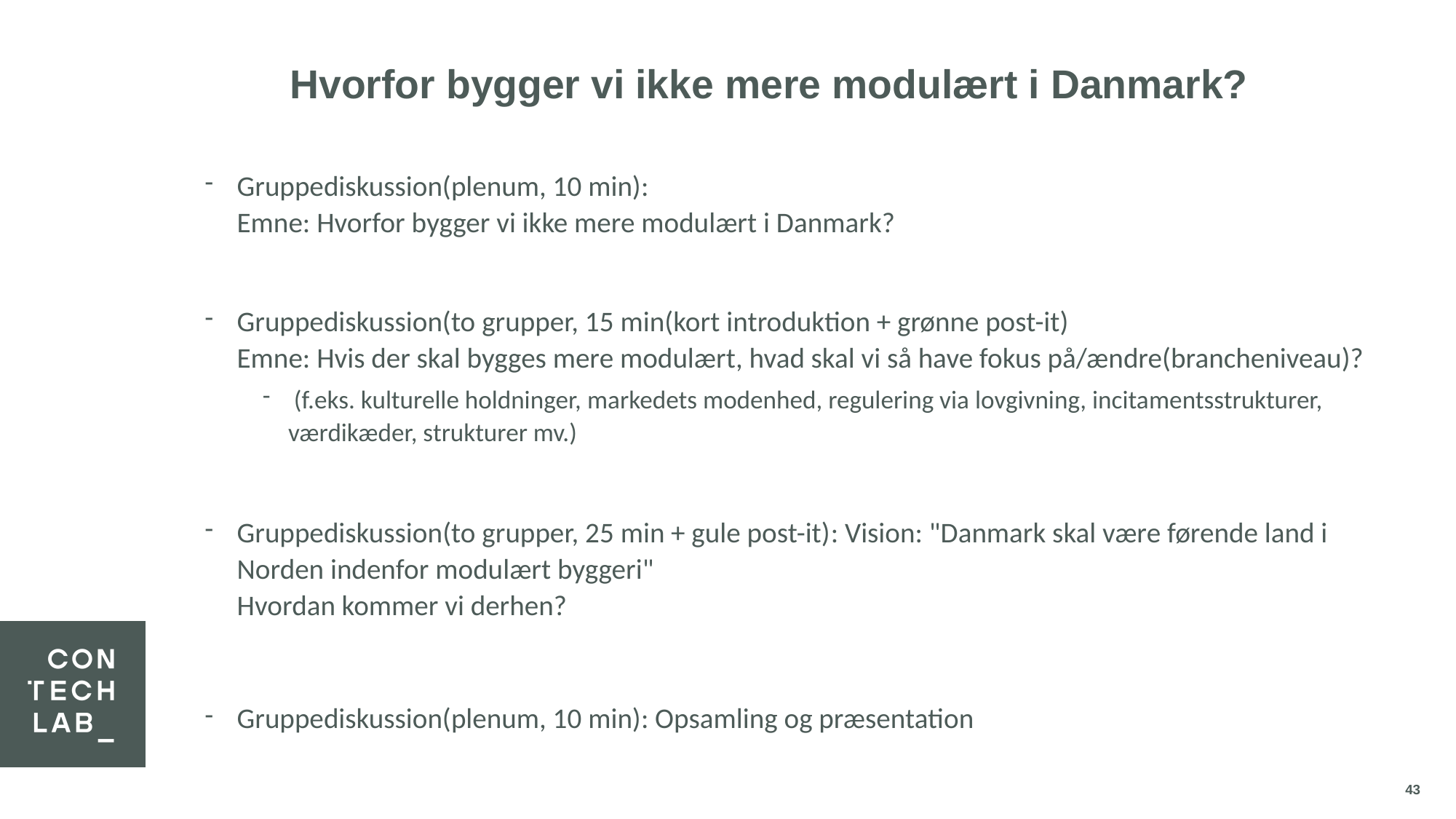

# Hvorfor bygger vi ikke mere modulært i Danmark?
Gruppediskussion(plenum, 10 min):
Emne: Hvorfor bygger vi ikke mere modulært i Danmark?

Gruppediskussion(to grupper, 15 min(kort introduktion + grønne post-it)
Emne: Hvis der skal bygges mere modulært, hvad skal vi så have fokus på/ændre(brancheniveau)?
 (f.eks. kulturelle holdninger, markedets modenhed, regulering via lovgivning, incitamentsstrukturer, værdikæder, strukturer mv.)

Gruppediskussion(to grupper, 25 min + gule post-it): Vision: "Danmark skal være førende land i Norden indenfor modulært byggeri"
Hvordan kommer vi derhen?

Gruppediskussion(plenum, 10 min): Opsamling og præsentation
43